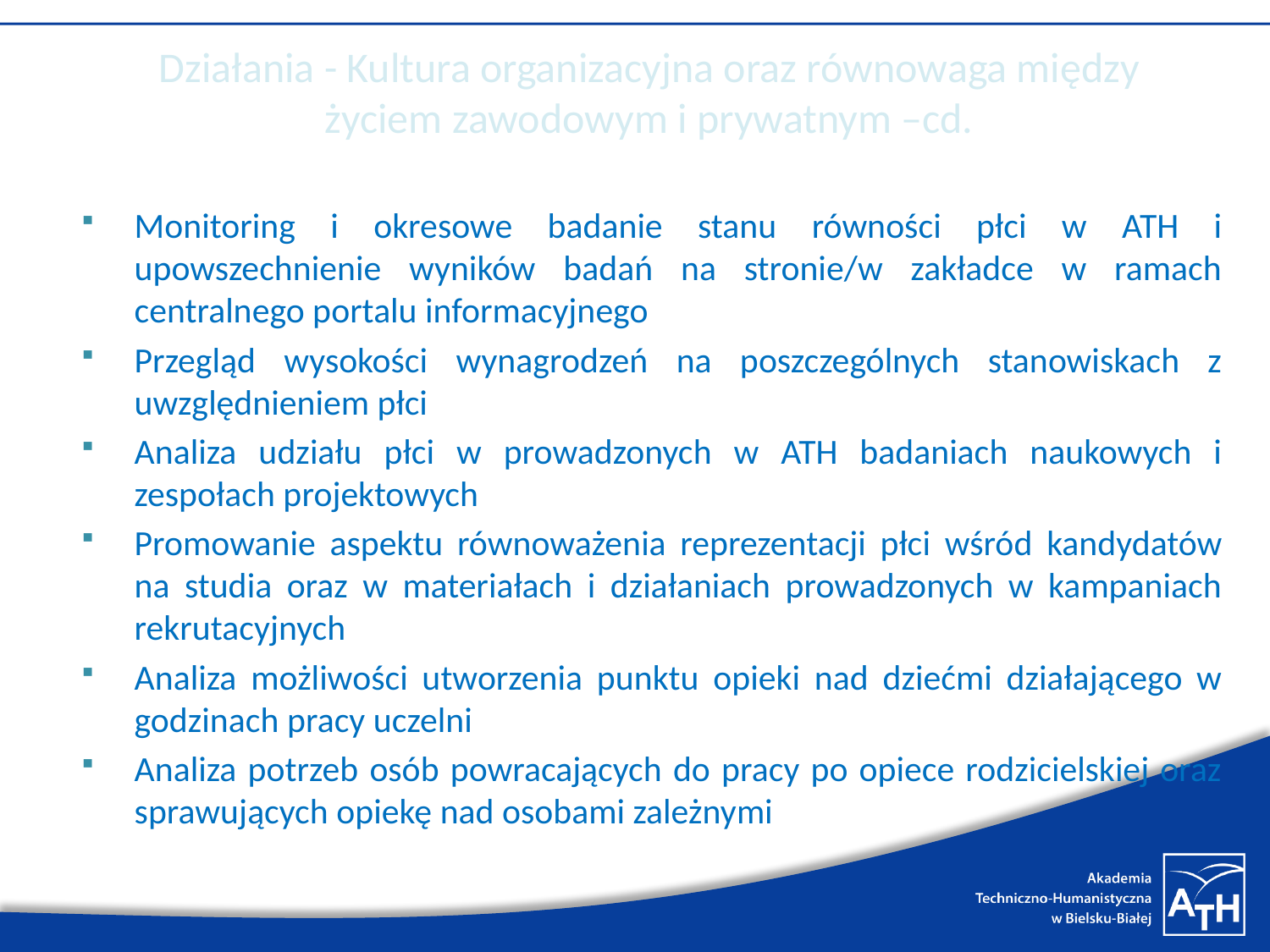

# Działania - Kultura organizacyjna oraz równowaga między życiem zawodowym i prywatnym –cd.
Monitoring i okresowe badanie stanu równości płci w ATH i upowszechnienie wyników badań na stronie/w zakładce w ramach centralnego portalu informacyjnego
Przegląd wysokości wynagrodzeń na poszczególnych stanowiskach z uwzględnieniem płci
Analiza udziału płci w prowadzonych w ATH badaniach naukowych i zespołach projektowych
Promowanie aspektu równoważenia reprezentacji płci wśród kandydatów na studia oraz w materiałach i działaniach prowadzonych w kampaniach rekrutacyjnych
Analiza możliwości utworzenia punktu opieki nad dziećmi działającego w godzinach pracy uczelni
Analiza potrzeb osób powracających do pracy po opiece rodzicielskiej oraz sprawujących opiekę nad osobami zależnymi